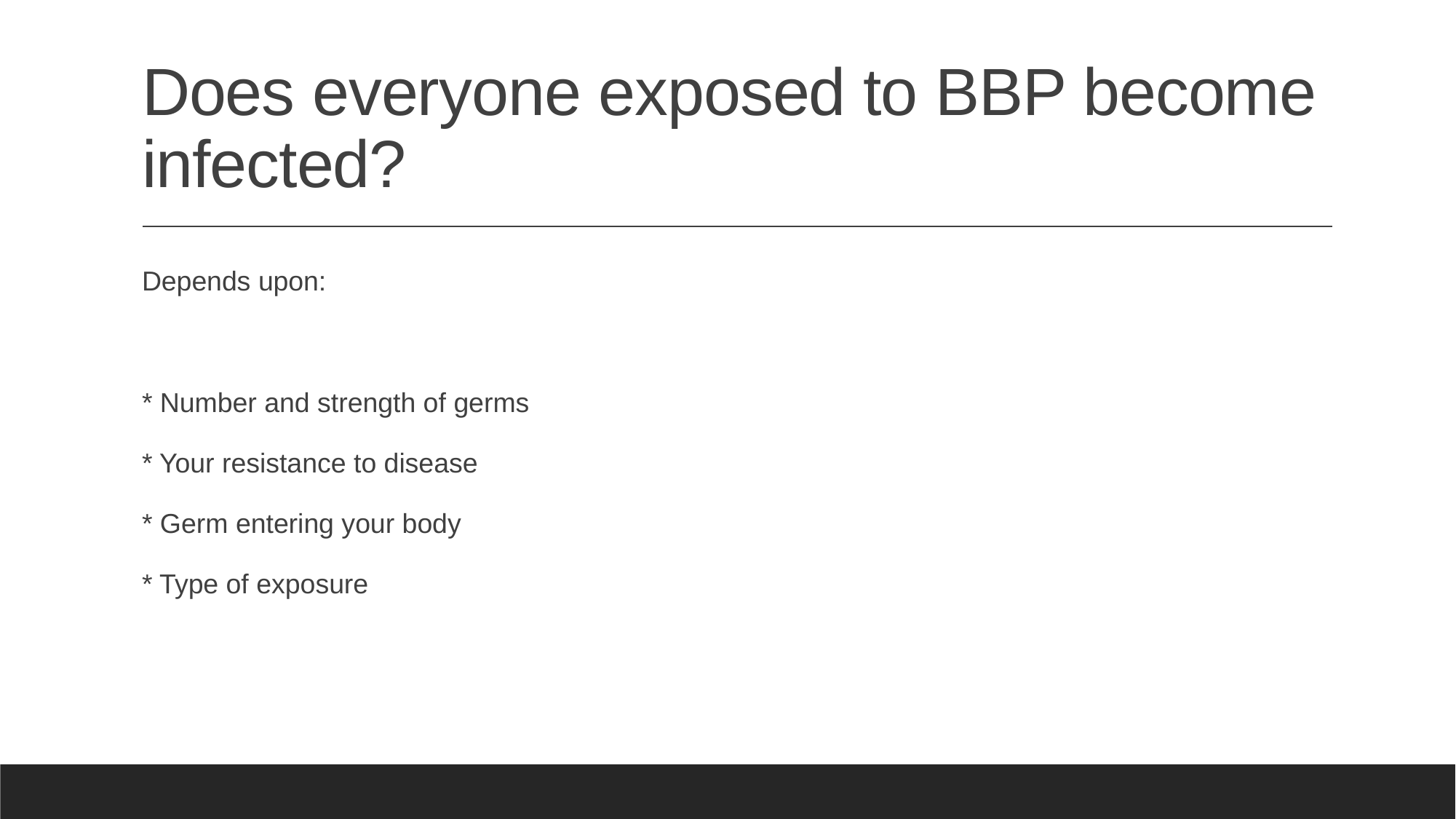

# Does everyone exposed to BBP become infected?
Depends upon:

* Number and strength of germs
* Your resistance to disease
* Germ entering your body
* Type of exposure